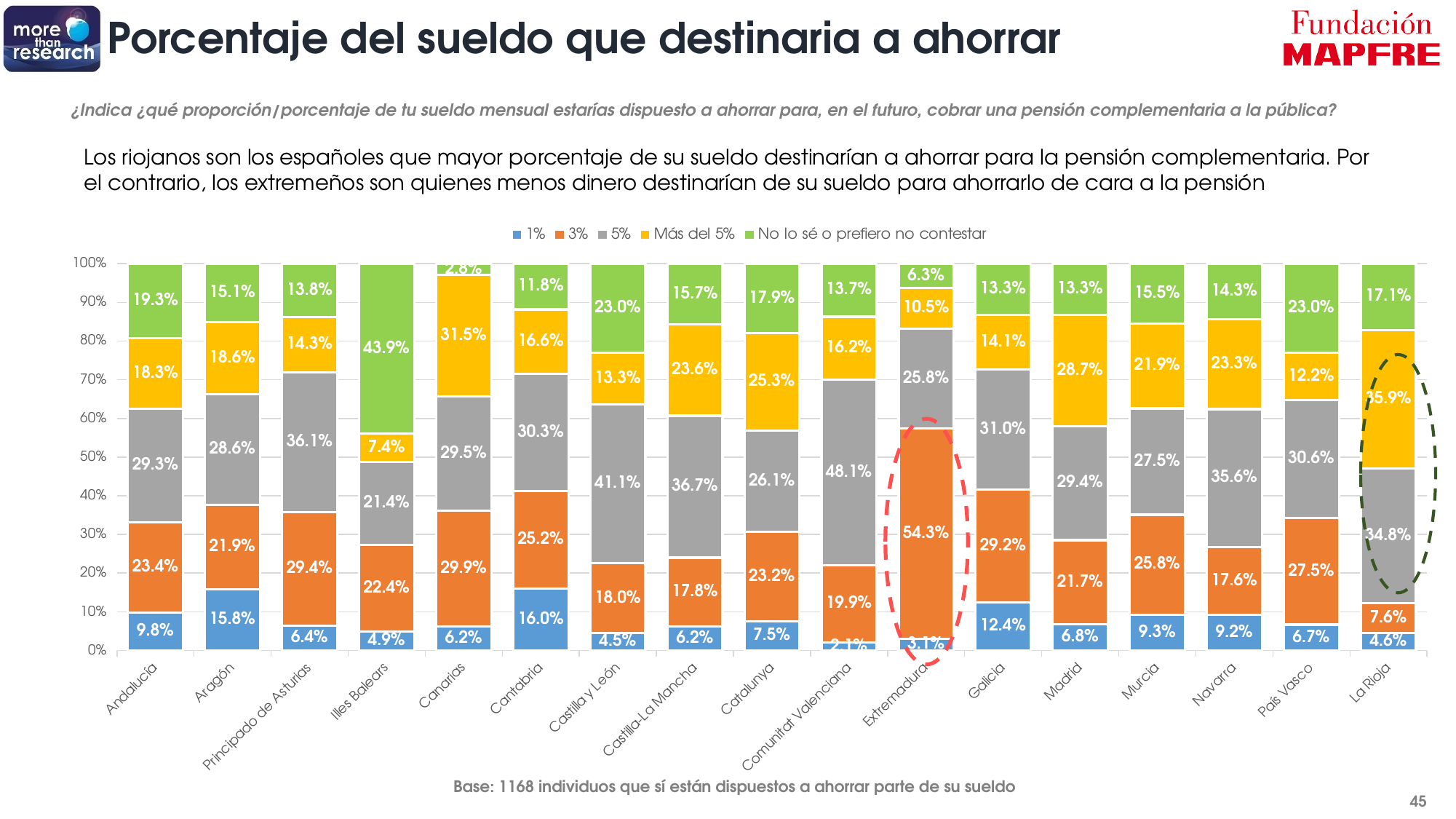

Porcentaje del sueldo que destinaria a ahorrar
¿Indica ¿qué proporción/porcentaje de tu sueldo mensual estarías dispuesto a ahorrar para, en el futuro, cobrar una pensión complementaria a la pública?
Los riojanos son los españoles que mayor porcentaje de su sueldo destinarían a ahorrar para la pensión complementaria. Por el contrario, los extremeños son quienes menos dinero destinarían de su sueldo para ahorrarlo de cara a la pensión

### Chart

| Category | 1% | 3% | 5% | Más del 5% | No lo sé o prefiero no contestar |
|---|---|---|---|---|---|
| Andalucía | 0.098 | 0.234 | 0.293 | 0.183 | 0.193 |
| Aragón | 0.158 | 0.219 | 0.286 | 0.186 | 0.151 |
| Principado de Asturias | 0.064 | 0.294 | 0.361 | 0.143 | 0.138 |
| Illes Balears | 0.049 | 0.224 | 0.214 | 0.074 | 0.439 |
| Canarias | 0.062 | 0.299 | 0.295 | 0.315 | 0.028 |
| Cantabria | 0.16 | 0.252 | 0.303 | 0.166 | 0.118 |
| Castilla y León | 0.045 | 0.18 | 0.411 | 0.133 | 0.23 |
| Castilla-La Mancha | 0.062 | 0.178 | 0.367 | 0.236 | 0.157 |
| Catalunya | 0.075 | 0.232 | 0.261 | 0.253 | 0.179 |
| Comunitat Valenciana | 0.021 | 0.199 | 0.481 | 0.162 | 0.137 |
| Extremadura | 0.031 | 0.543 | 0.258 | 0.105 | 0.063 |
| Galicia | 0.124 | 0.292 | 0.31 | 0.141 | 0.133 |
| Madrid | 0.068 | 0.217 | 0.294 | 0.287 | 0.133 |
| Murcia | 0.093 | 0.258 | 0.275 | 0.219 | 0.155 |
| Navarra | 0.092 | 0.176 | 0.356 | 0.233 | 0.143 |
| País Vasco | 0.067 | 0.275 | 0.306 | 0.122 | 0.23 |
| La Rioja | 0.046 | 0.076 | 0.348 | 0.359 | 0.171 |

Base: 1168 individuos que sí están dispuestos a ahorrar parte de su sueldo
45